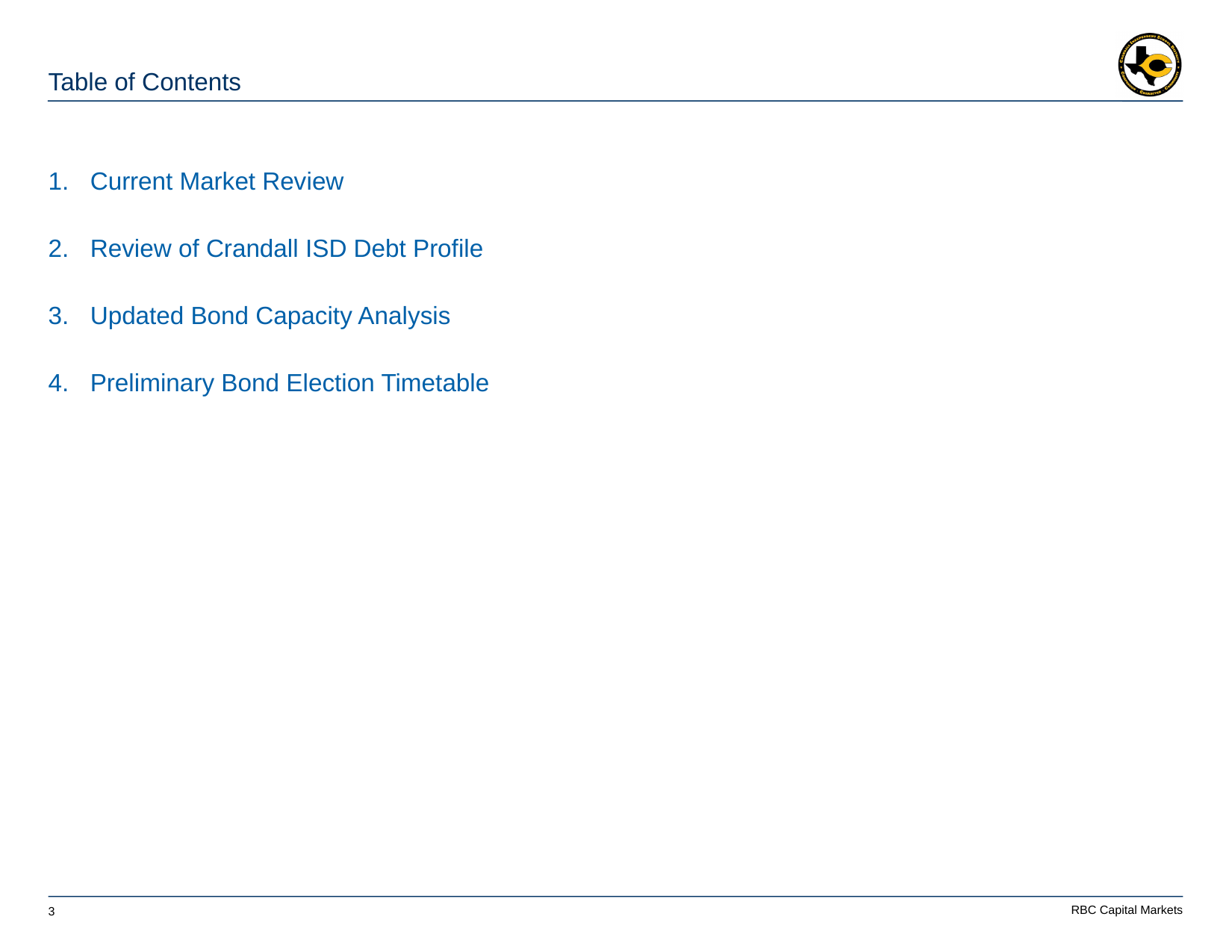

# Table of Contents
Current Market Review
Review of Crandall ISD Debt Profile
Updated Bond Capacity Analysis
Preliminary Bond Election Timetable